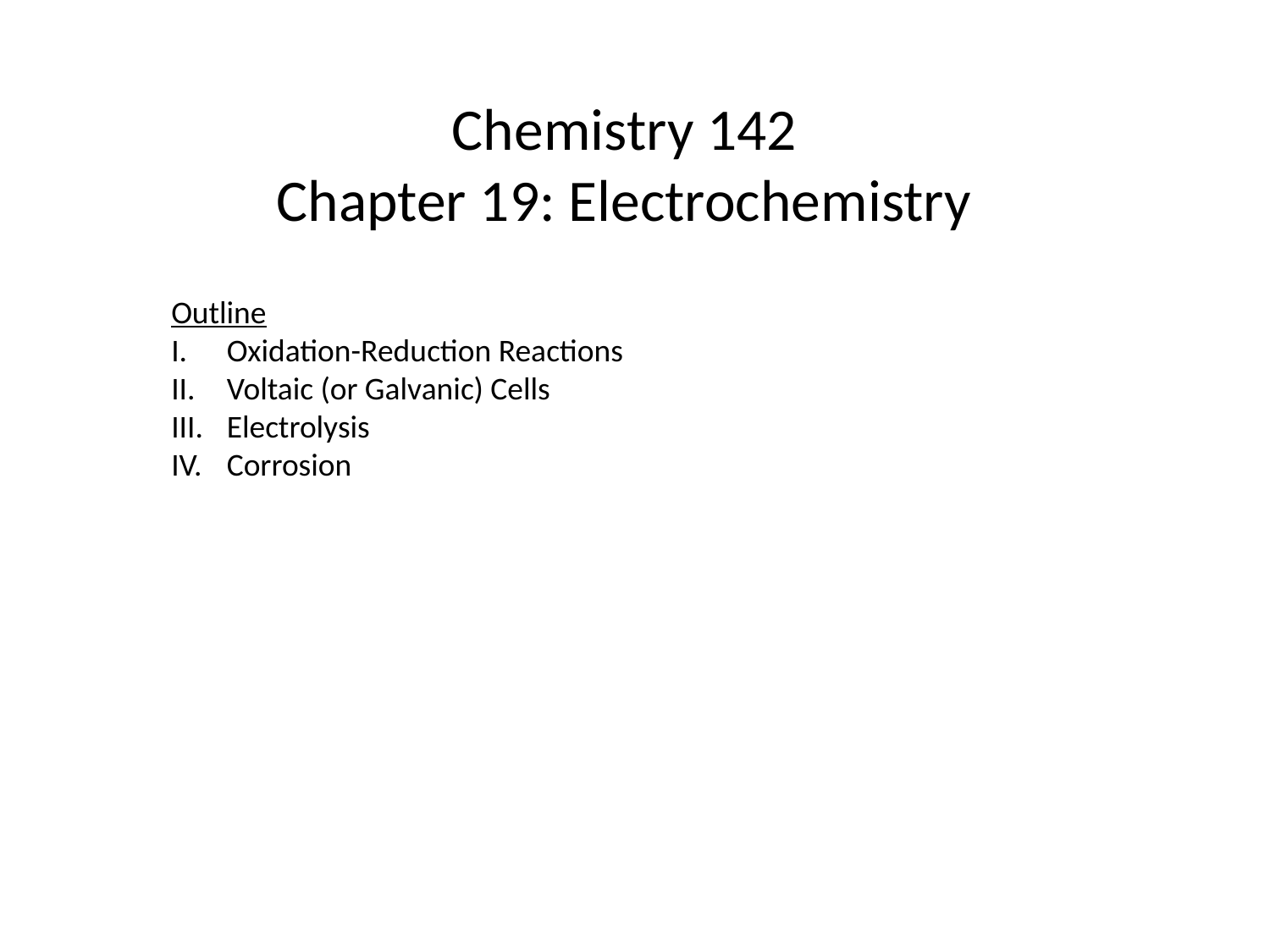

# Chemistry 142 Chapter 19: Electrochemistry
Outline
Oxidation-Reduction Reactions
Voltaic (or Galvanic) Cells
Electrolysis
Corrosion